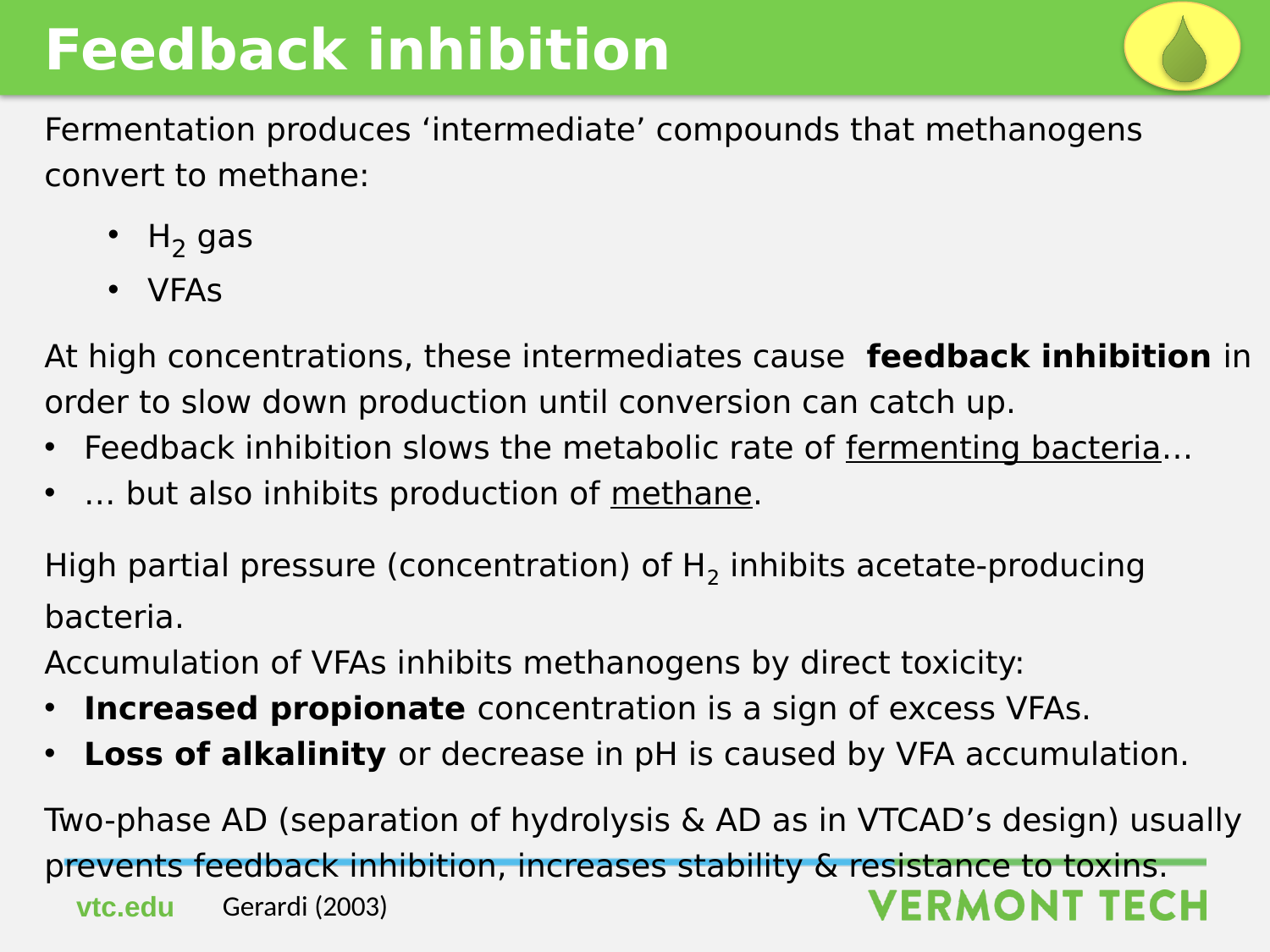

Feedback inhibition
Fermentation produces ‘intermediate’ compounds that methanogens convert to methane:
H2 gas
VFAs

At high concentrations, these intermediates cause  feedback inhibition in order to slow down production until conversion can catch up.
Feedback inhibition slows the metabolic rate of fermenting bacteria…
… but also inhibits production of methane.

High partial pressure (concentration) of H2 inhibits acetate-producing bacteria.
Accumulation of VFAs inhibits methanogens by direct toxicity:
Increased propionate concentration is a sign of excess VFAs.
Loss of alkalinity or decrease in pH is caused by VFA accumulation.

Two-phase AD (separation of hydrolysis & AD as in VTCAD’s design) usually prevents feedback inhibition, increases stability & resistance to toxins.

Gerardi (2003)